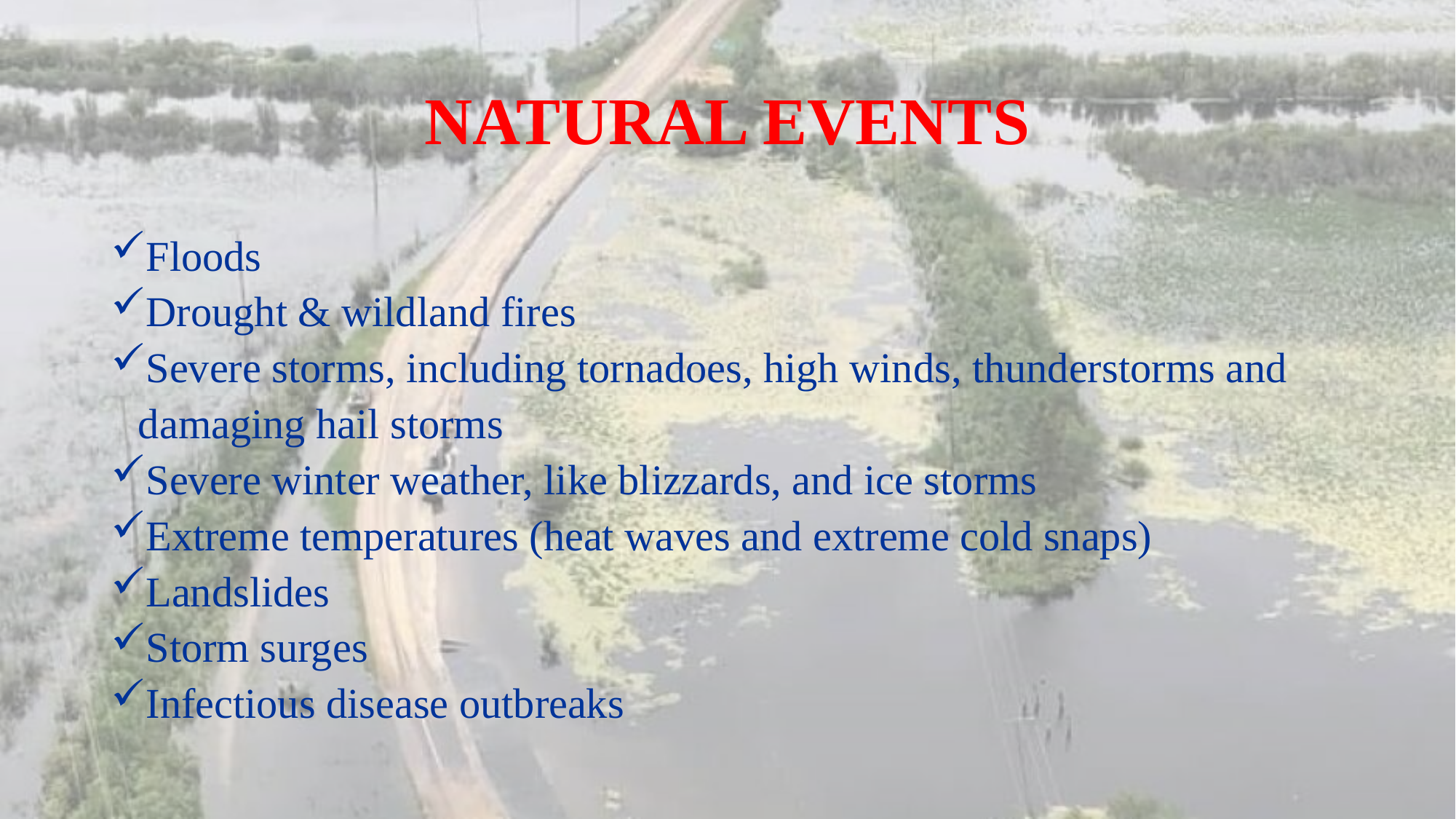

# NATURAL EVENTS
Floods
Drought & wildland fires
Severe storms, including tornadoes, high winds, thunderstorms and damaging hail storms
Severe winter weather, like blizzards, and ice storms
Extreme temperatures (heat waves and extreme cold snaps)
Landslides
Storm surges
Infectious disease outbreaks